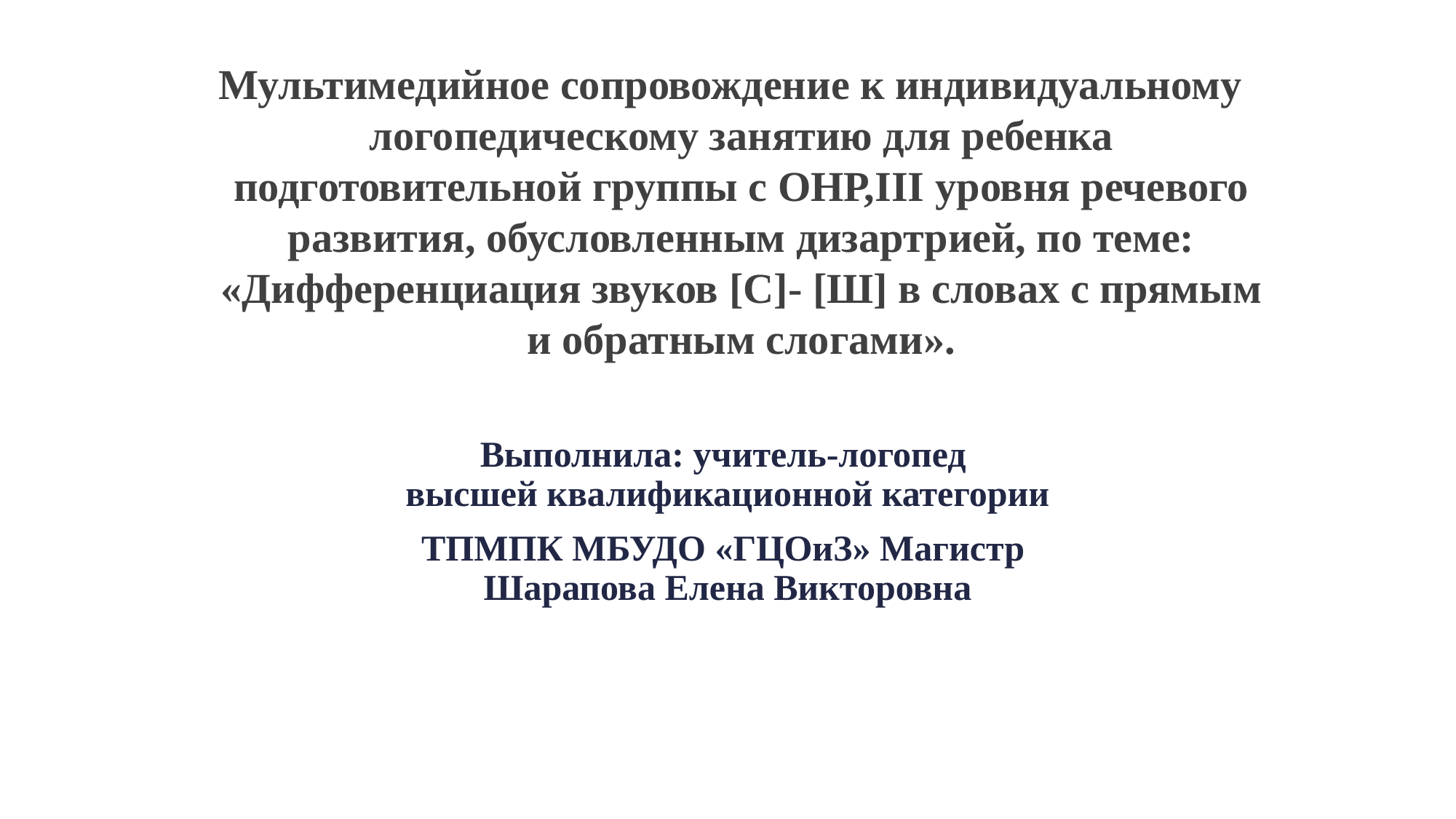

# Мультимедийное сопровождение к индивидуальному логопедическому занятию для ребенка подготовительной группы с ОНР,III уровня речевого развития, обусловленным дизартрией, по теме: «Дифференциация звуков [С]- [Ш] в словах с прямым и обратным слогами».
Выполнила: учитель-логопед
высшей квалификационной категории
ТПМПК МБУДО «ГЦОиЗ» Магистр
Шарапова Елена Викторовна